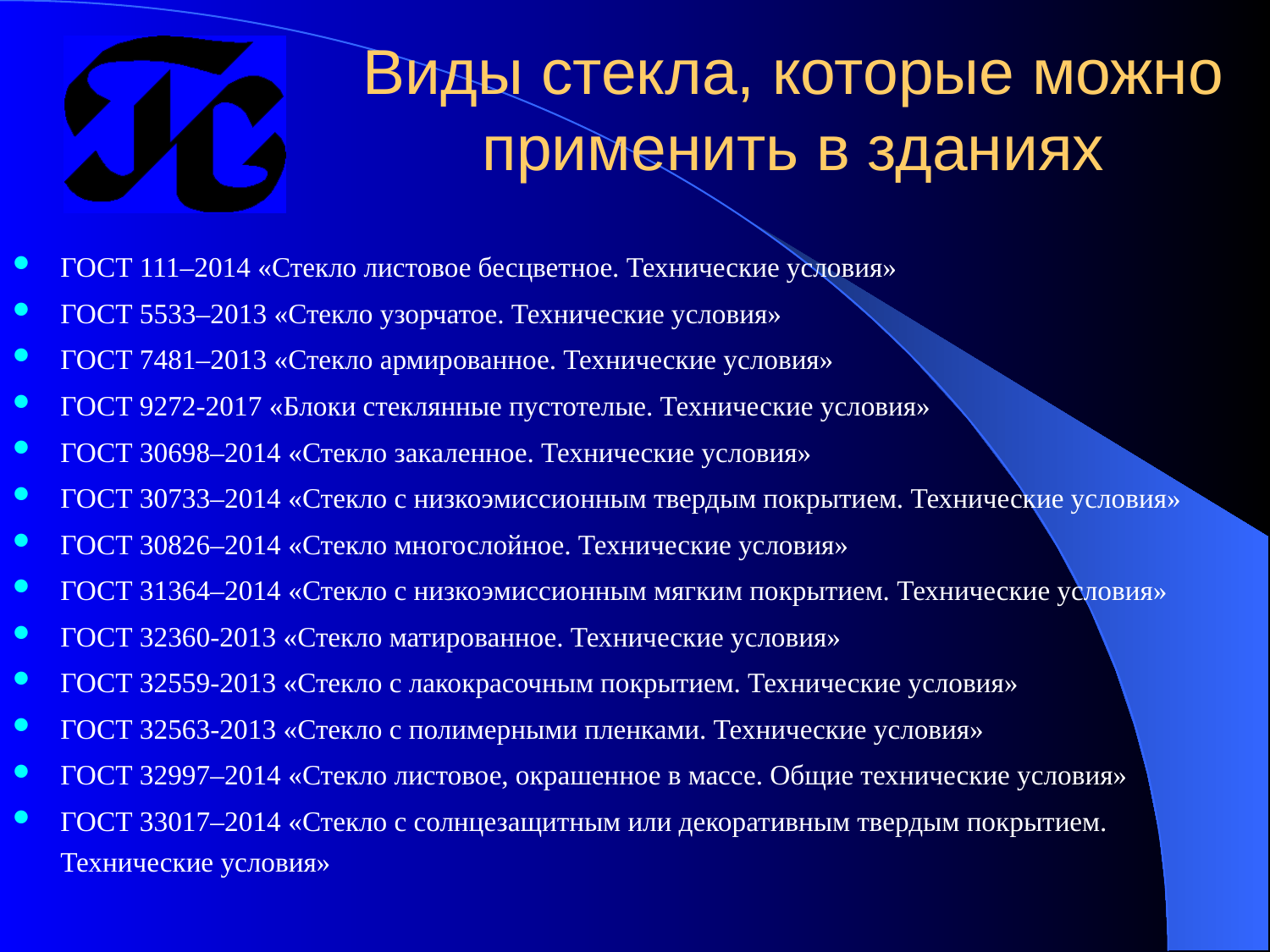

# Виды стекла, которые можно применить в зданиях
ГОСТ 111–2014 «Стекло листовое бесцветное. Технические условия»
ГОСТ 5533–2013 «Стекло узорчатое. Технические условия»
ГОСТ 7481–2013 «Стекло армированное. Технические условия»
ГОСТ 9272-2017 «Блоки стеклянные пустотелые. Технические условия»
ГОСТ 30698–2014 «Стекло закаленное. Технические условия»
ГОСТ 30733–2014 «Стекло с низкоэмиссионным твердым покрытием. Технические условия»
ГОСТ 30826–2014 «Стекло многослойное. Технические условия»
ГОСТ 31364–2014 «Стекло с низкоэмиссионным мягким покрытием. Технические условия»
ГОСТ 32360-2013 «Стекло матированное. Технические условия»
ГОСТ 32559-2013 «Стекло с лакокрасочным покрытием. Технические условия»
ГОСТ 32563-2013 «Стекло с полимерными пленками. Технические условия»
ГОСТ 32997–2014 «Стекло листовое, окрашенное в массе. Общие технические условия»
ГОСТ 33017–2014 «Стекло с солнцезащитным или декоративным твердым покрытием. Технические условия»